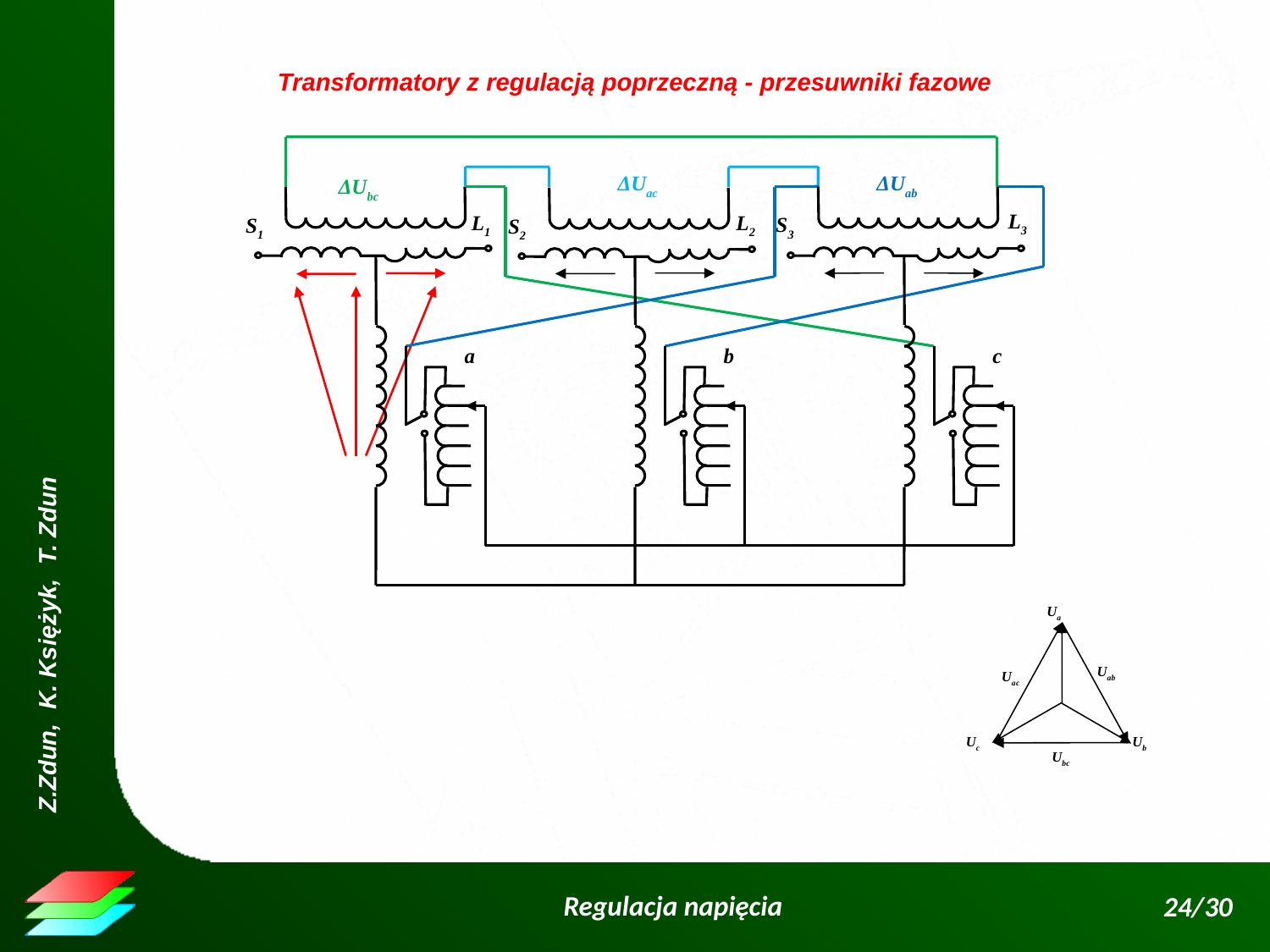

Transformatory z regulacją poprzeczną - przesuwniki fazowe
ΔUac
ΔUab
ΔUbc

L1
S1

L3
S3

L2
S2

a
b
c

Ua
Uab
Uac
Uc
Ub
Ubc